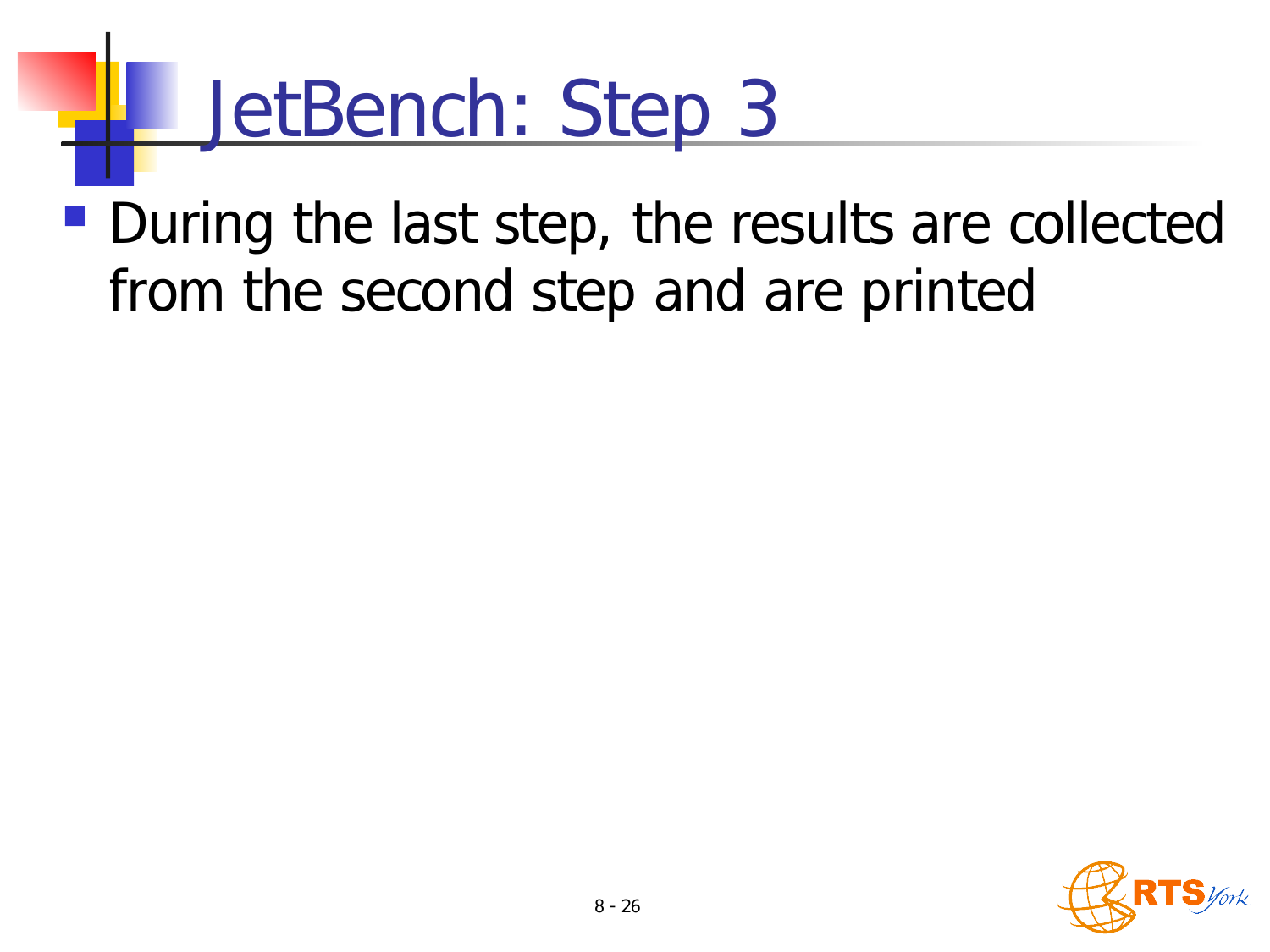

# JetBench: Step 3
During the last step, the results are collected from the second step and are printed